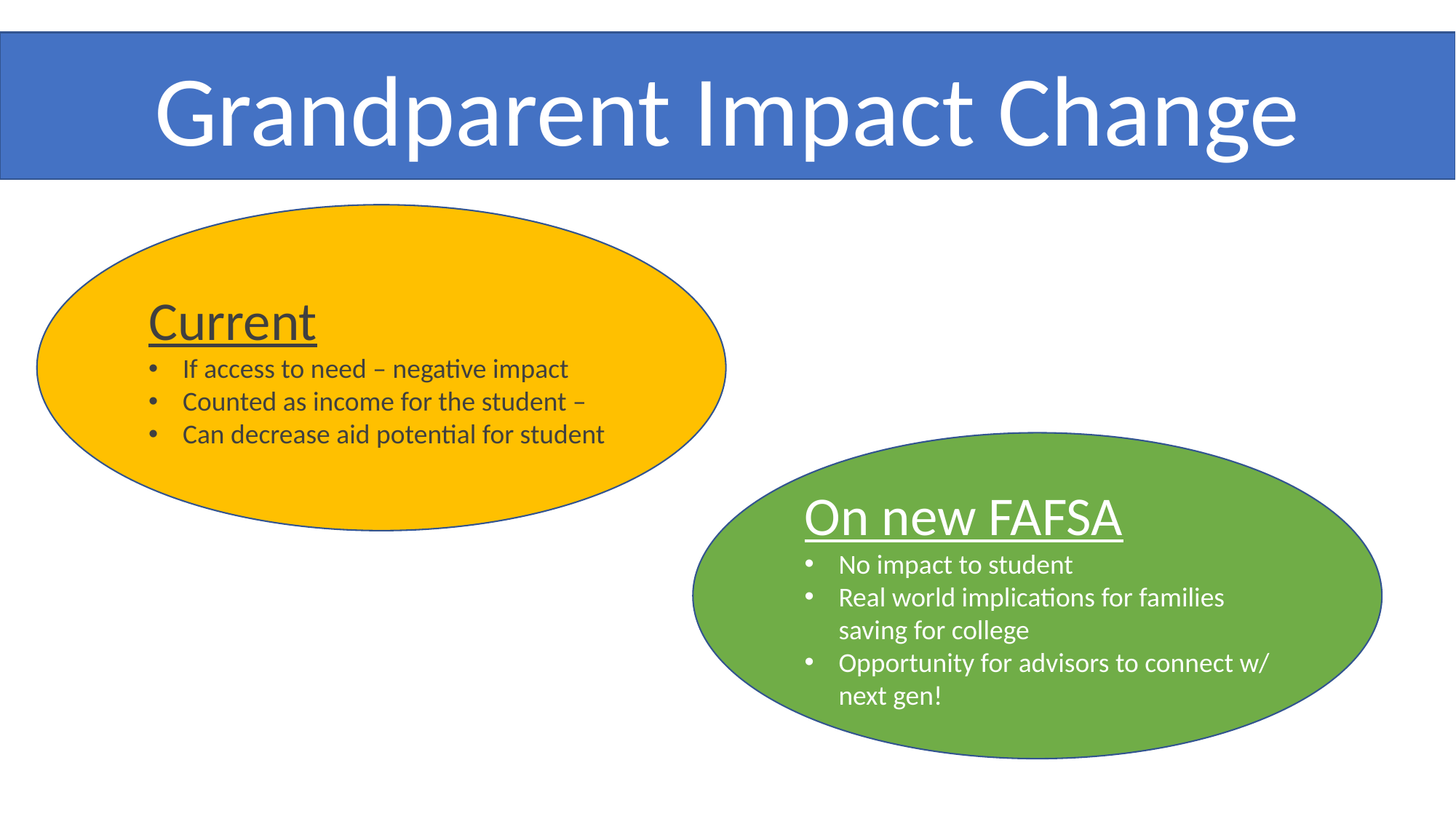

Grandparent Impact Change
Current
If access to need – negative impact
Counted as income for the student –
Can decrease aid potential for student
On new FAFSA
No impact to student
Real world implications for families saving for college
Opportunity for advisors to connect w/ next gen!